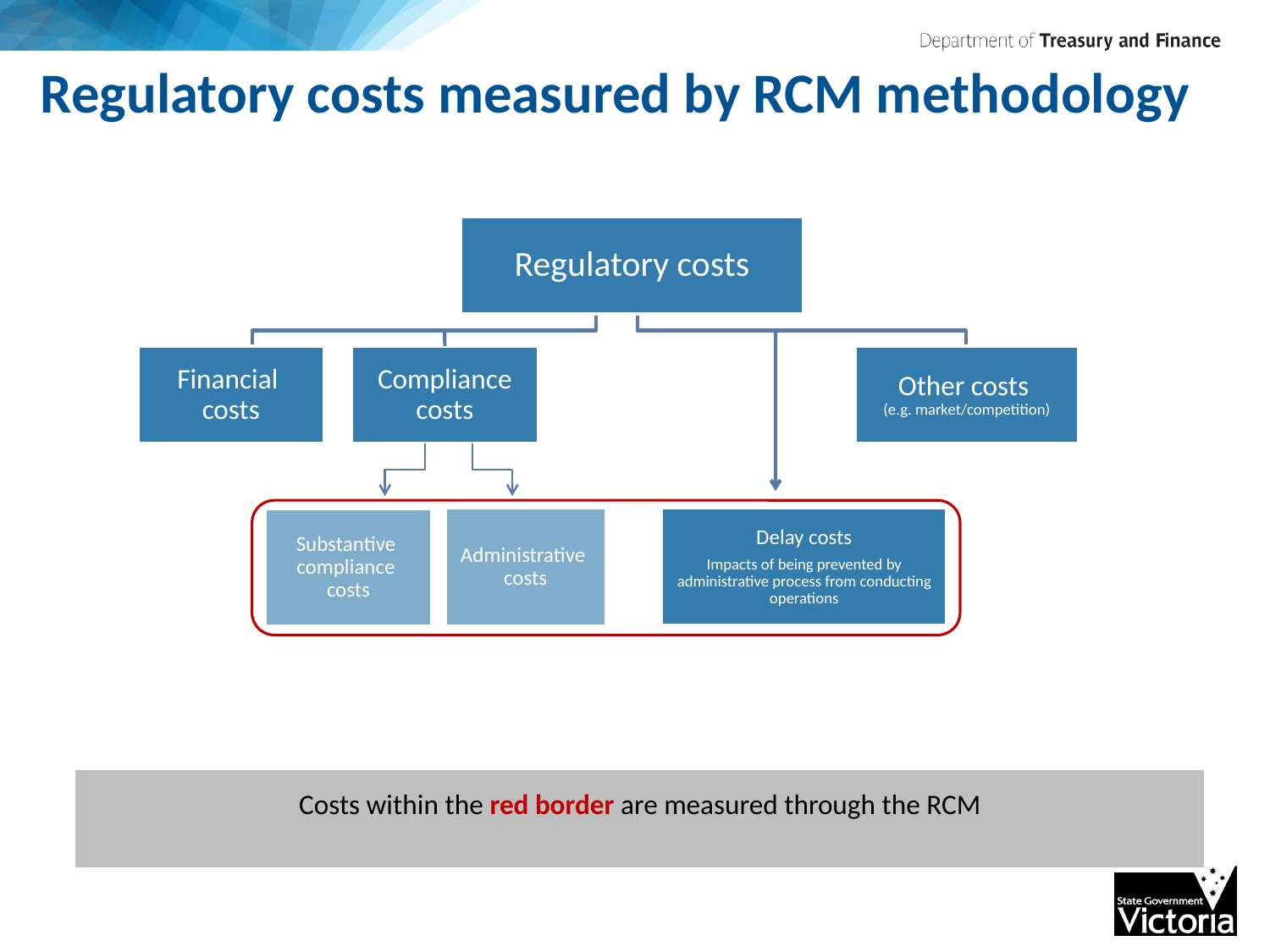

# Regulatory costs measured by RCM methodology
Regulatory costs

Financial
costs
Other costs
(e.g. market/competition)

Delay costs
Impacts of being prevented by administrative process from conducting operations
Administrative
costs
Substantive
compliance
costs
Compliance costs

| Costs within the red border are measured through the RCM |
| --- |